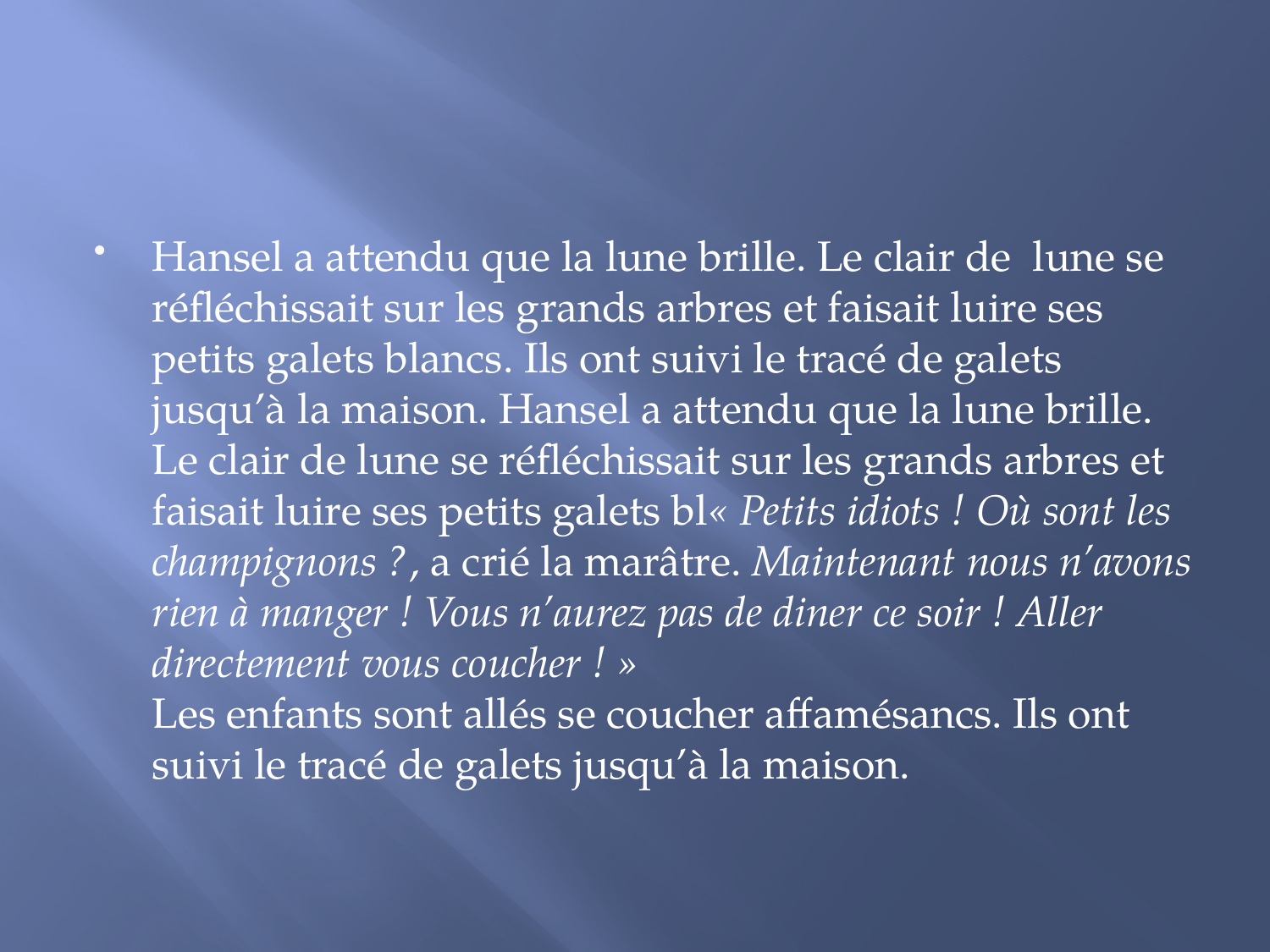

#
Hansel a attendu que la lune brille. Le clair de  lune se réfléchissait sur les grands arbres et faisait luire ses petits galets blancs. Ils ont suivi le tracé de galets jusqu’à la maison. Hansel a attendu que la lune brille. Le clair de lune se réfléchissait sur les grands arbres et faisait luire ses petits galets bl« Petits idiots ! Où sont les champignons ?, a crié la marâtre. Maintenant nous n’avons rien à manger ! Vous n’aurez pas de diner ce soir ! Aller directement vous coucher ! » 
Les enfants sont allés se coucher affamésancs. Ils ont suivi le tracé de galets jusqu’à la maison.